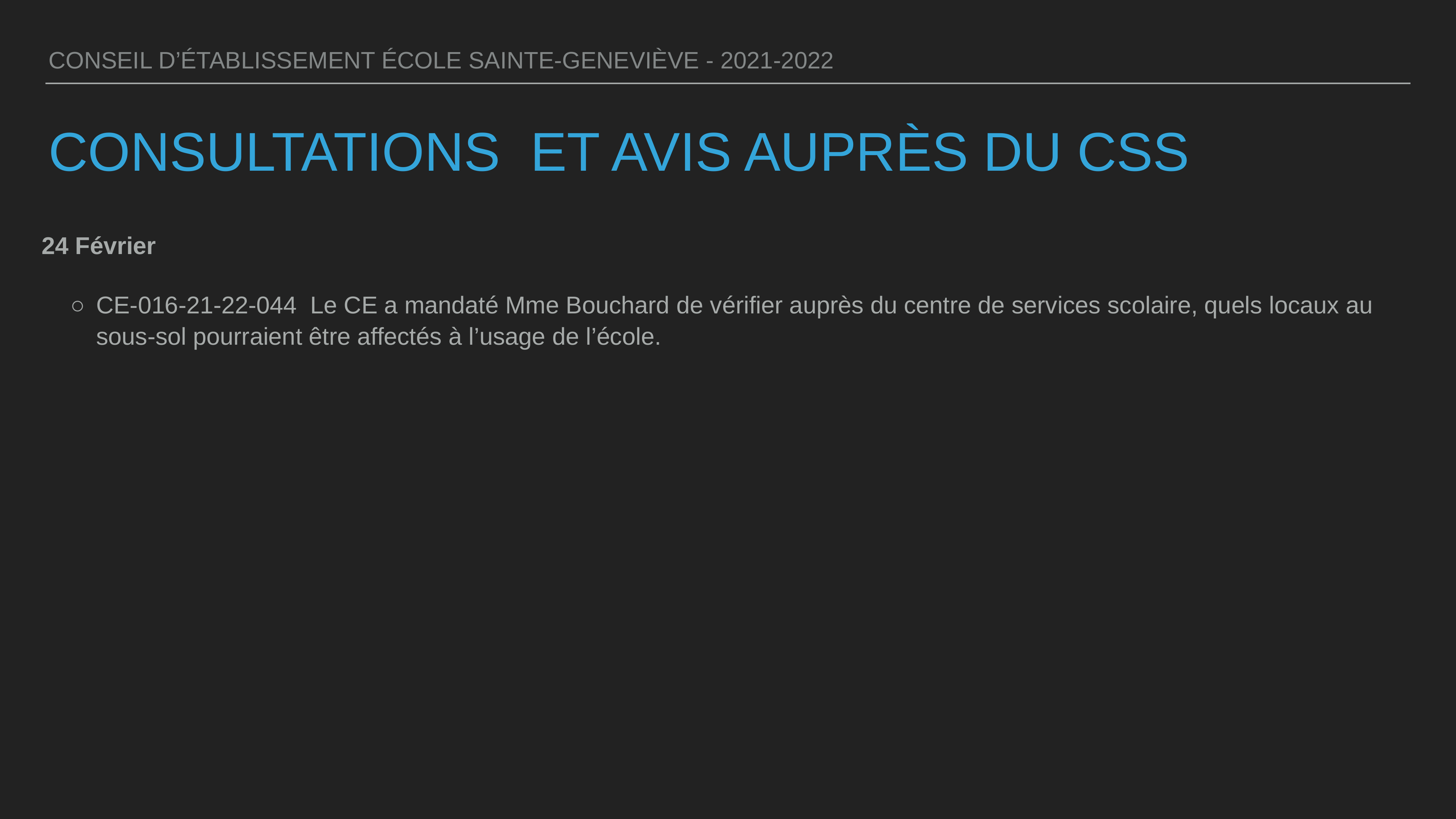

CONSEIL D’ÉTABLISSEMENT ÉCOLE SAINTE-GENEVIÈVE - 2021-2022
# CONSULTATIONS  ET AVIS AUPRÈS DU CSS
24 Février
CE-016-21-22-044  Le CE a mandaté Mme Bouchard de vérifier auprès du centre de services scolaire, quels locaux au sous-sol pourraient être affectés à l’usage de l’école.